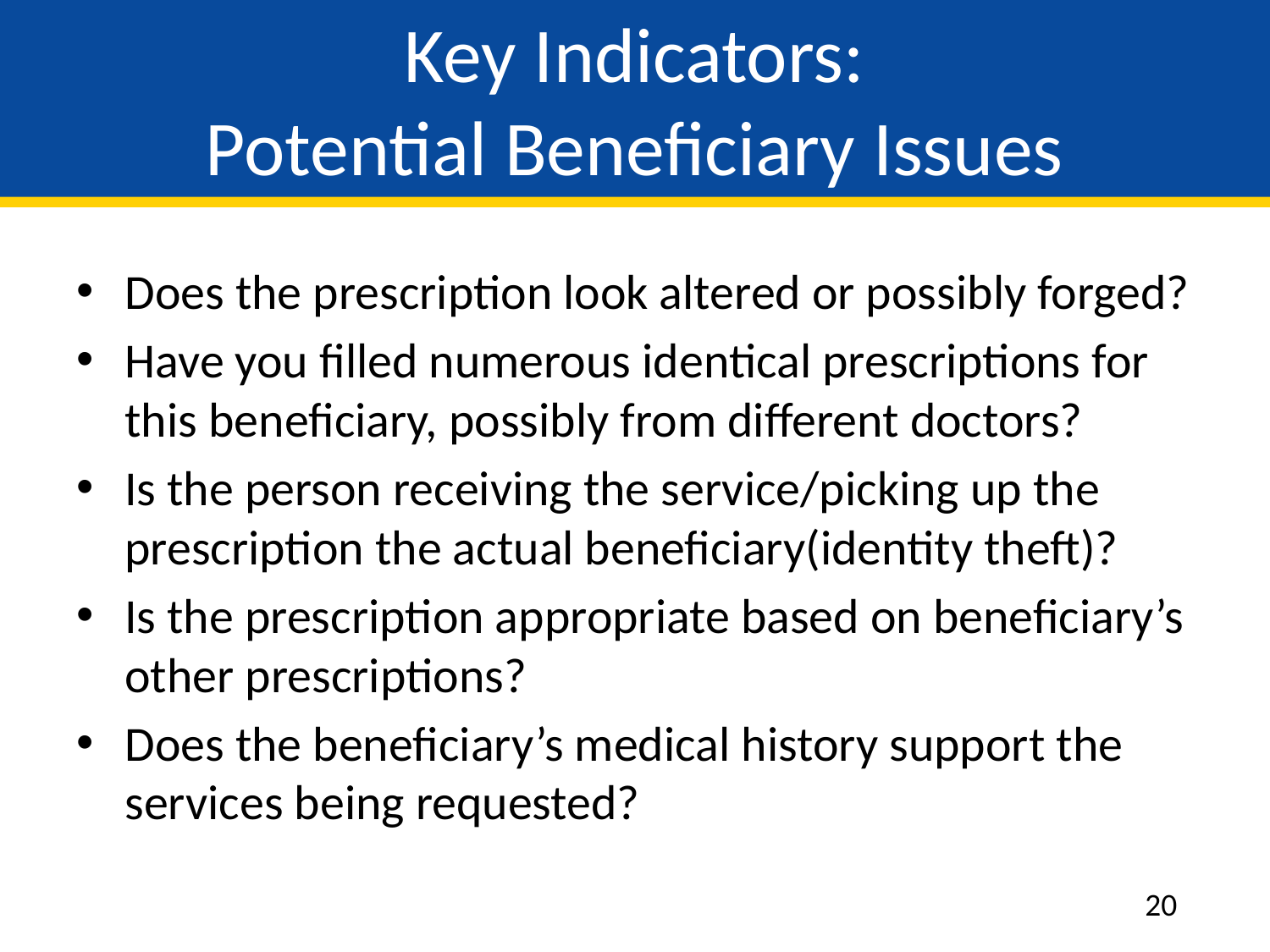

# Key Indicators: Potential Beneficiary Issues
Does the prescription look altered or possibly forged?
Have you filled numerous identical prescriptions for this beneficiary, possibly from different doctors?
Is the person receiving the service/picking up the prescription the actual beneficiary(identity theft)?
Is the prescription appropriate based on beneficiary’s other prescriptions?
Does the beneficiary’s medical history support the services being requested?

20